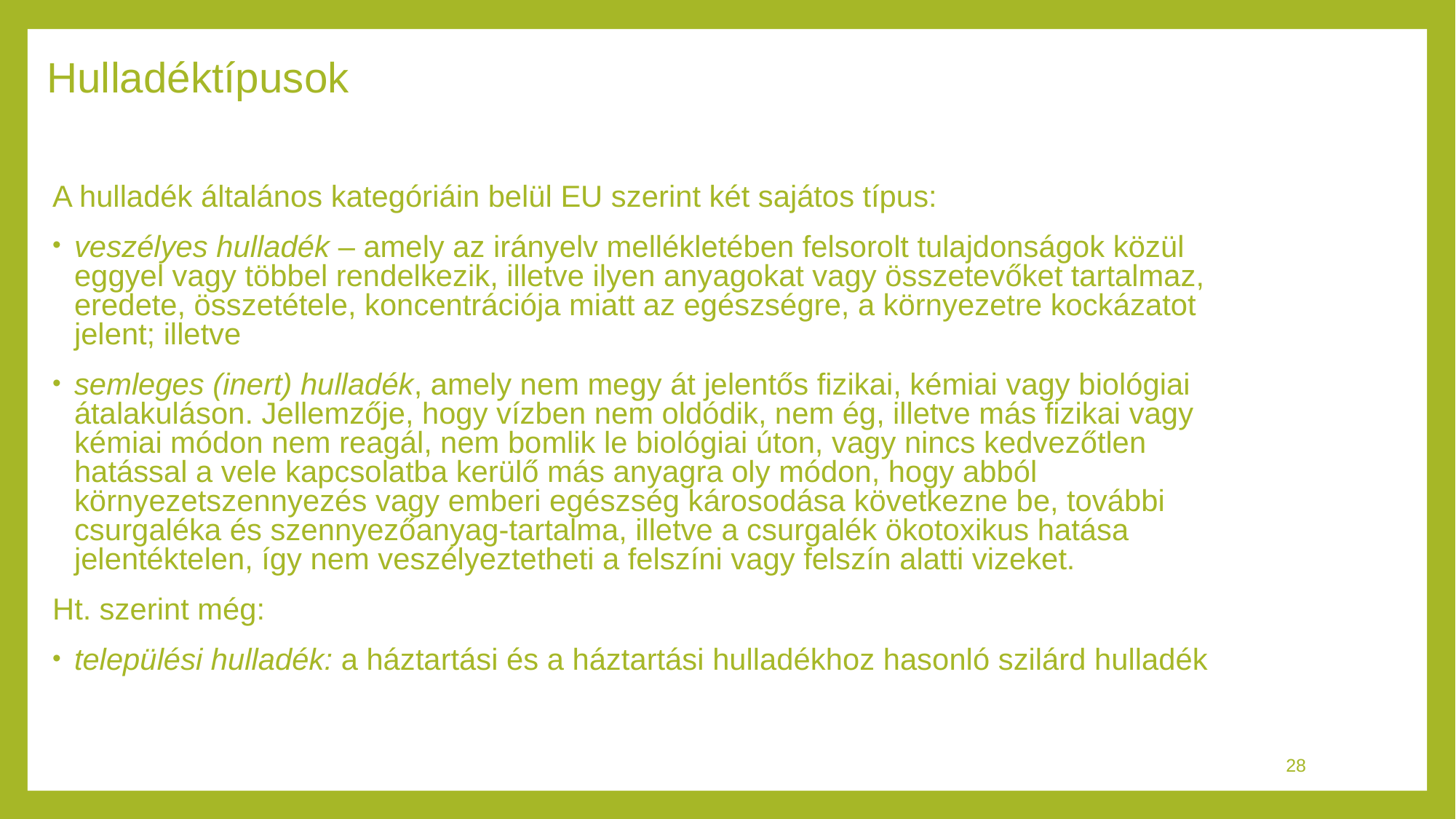

# Hulladéktípusok

A hulladék általános kategóriáin belül EU szerint két sajátos típus:
veszélyes hulladék – amely az irányelv mellékletében felsorolt tulajdonságok közül eggyel vagy többel rendelkezik, illetve ilyen anyagokat vagy összetevőket tartalmaz, eredete, összetétele, koncentrációja miatt az egészségre, a környezetre kockázatot jelent; illetve
semleges (inert) hulladék, amely nem megy át jelentős fizikai, kémiai vagy biológiai átalakuláson. Jellemzője, hogy vízben nem oldódik, nem ég, illetve más fizikai vagy kémiai módon nem reagál, nem bomlik le biológiai úton, vagy nincs kedvezőtlen hatással a vele kapcsolatba kerülő más anyagra oly módon, hogy abból környezetszennyezés vagy emberi egészség károsodása következne be, további csurgaléka és szennyezőanyag-tartalma, illetve a csurgalék ökotoxikus hatása jelentéktelen, így nem veszélyeztetheti a felszíni vagy felszín alatti vizeket.
Ht. szerint még:
települési hulladék: a háztartási és a háztartási hulladékhoz hasonló szilárd hulladék
28